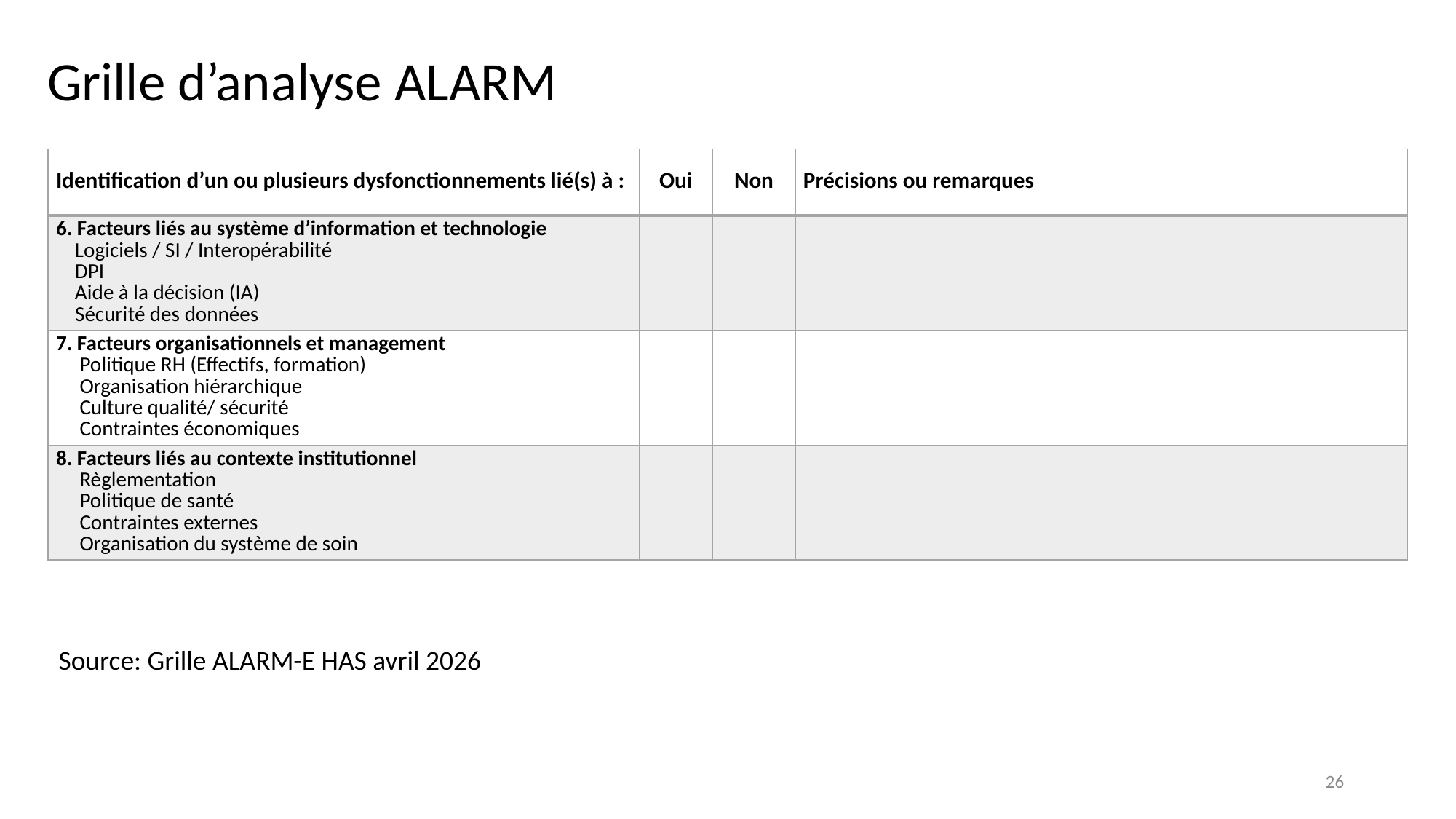

Grille d’analyse ALARM
| Identification d’un ou plusieurs dysfonctionnements lié(s) à : | Oui | Non | Précisions ou remarques |
| --- | --- | --- | --- |
| 6. Facteurs liés au système d’information et technologie Logiciels / SI / Interopérabilité DPI Aide à la décision (IA) Sécurité des données |  |  |  |
| 7. Facteurs organisationnels et management Politique RH (Effectifs, formation) Organisation hiérarchique Culture qualité/ sécurité Contraintes économiques |  |  |  |
| 8. Facteurs liés au contexte institutionnel Règlementation Politique de santé Contraintes externes Organisation du système de soin |  |  |  |
Source: Grille ALARM-E HAS avril 2026
26